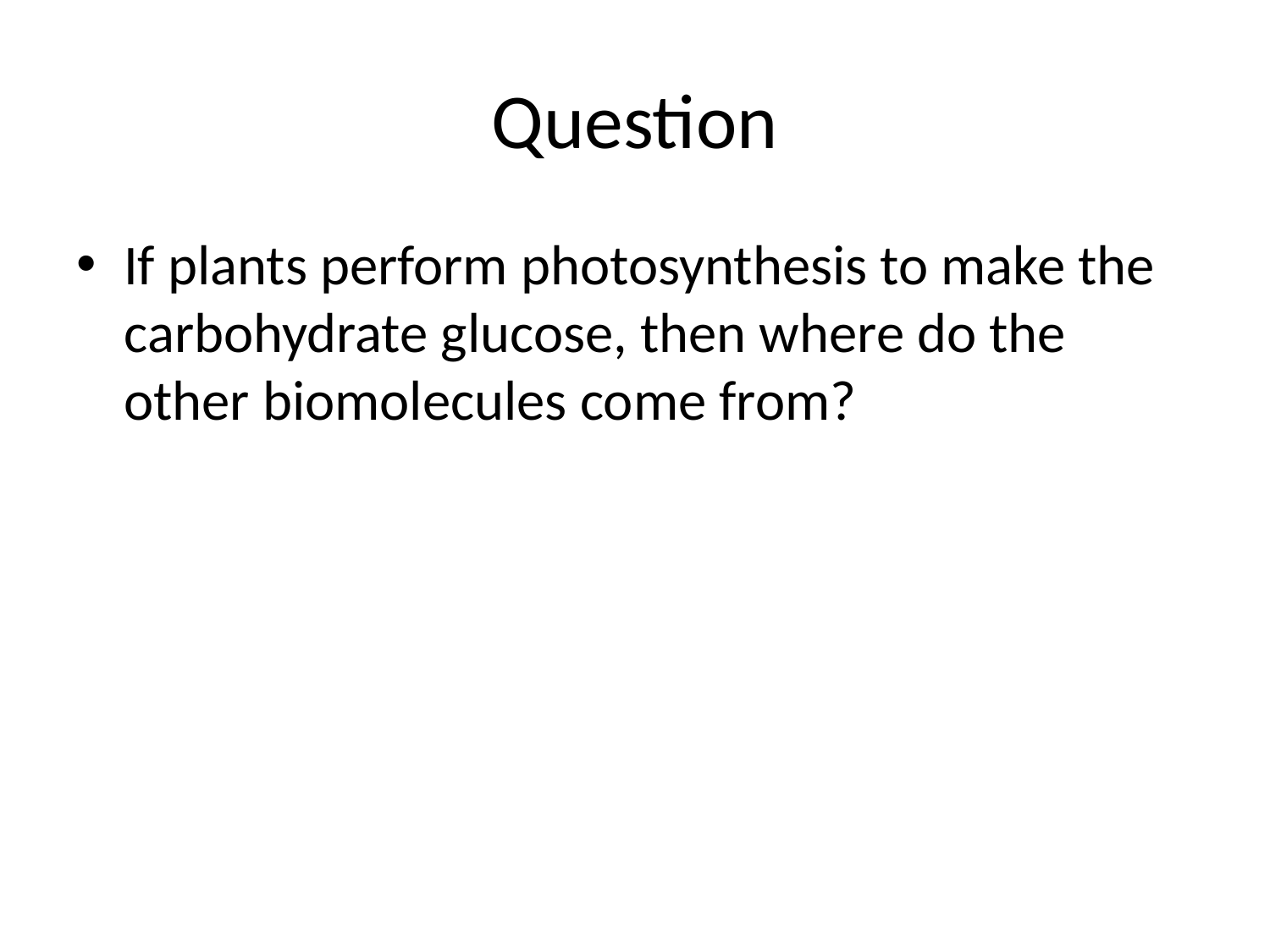

# Question
If plants perform photosynthesis to make the carbohydrate glucose, then where do the other biomolecules come from?